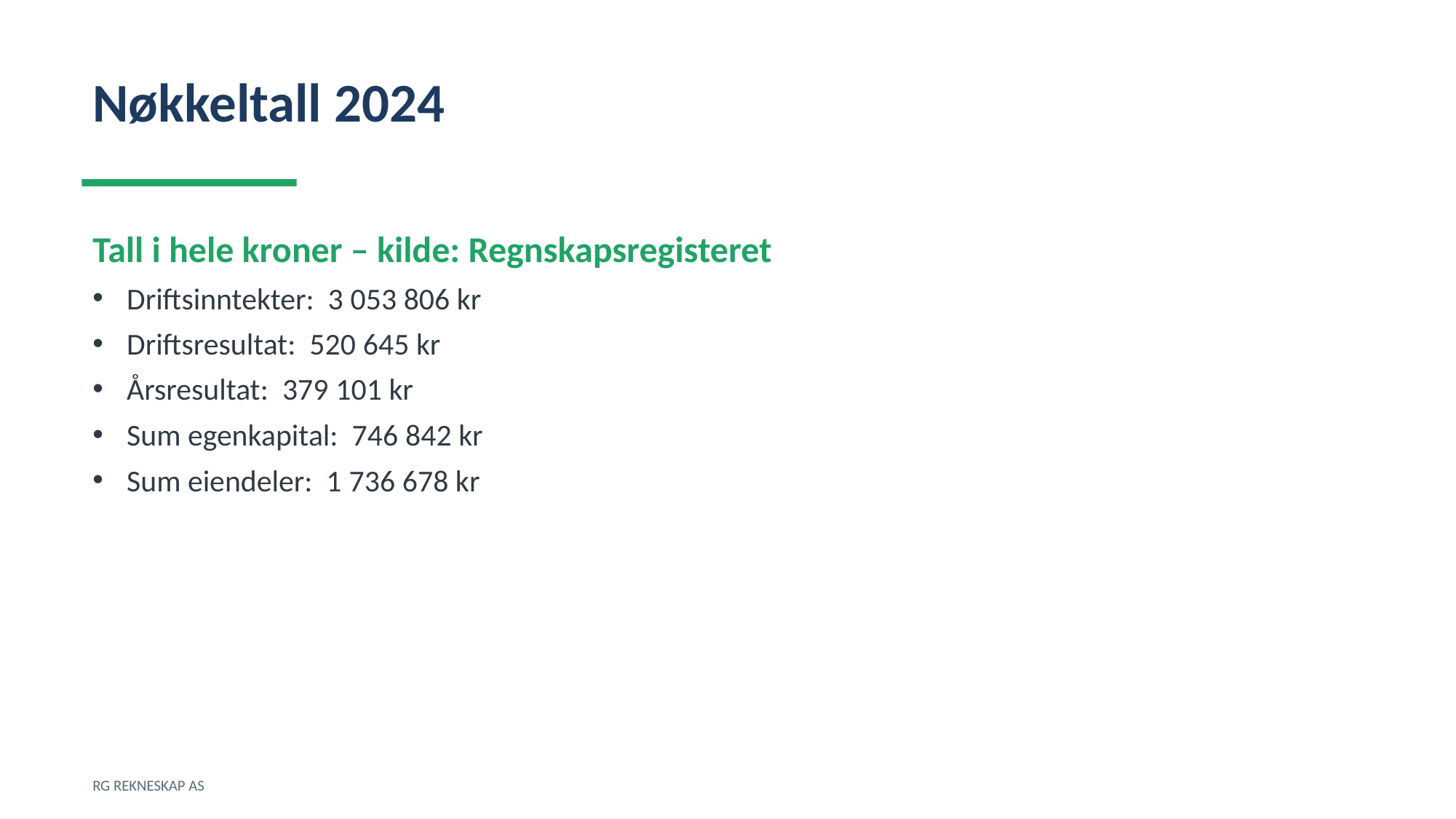

Nøkkeltall 2024

Tall i hele kroner – kilde: Regnskapsregisteret
Driftsinntekter:  3 053 806 kr
Driftsresultat:  520 645 kr
Årsresultat:  379 101 kr
Sum egenkapital:  746 842 kr
Sum eiendeler:  1 736 678 kr
RG REKNESKAP AS